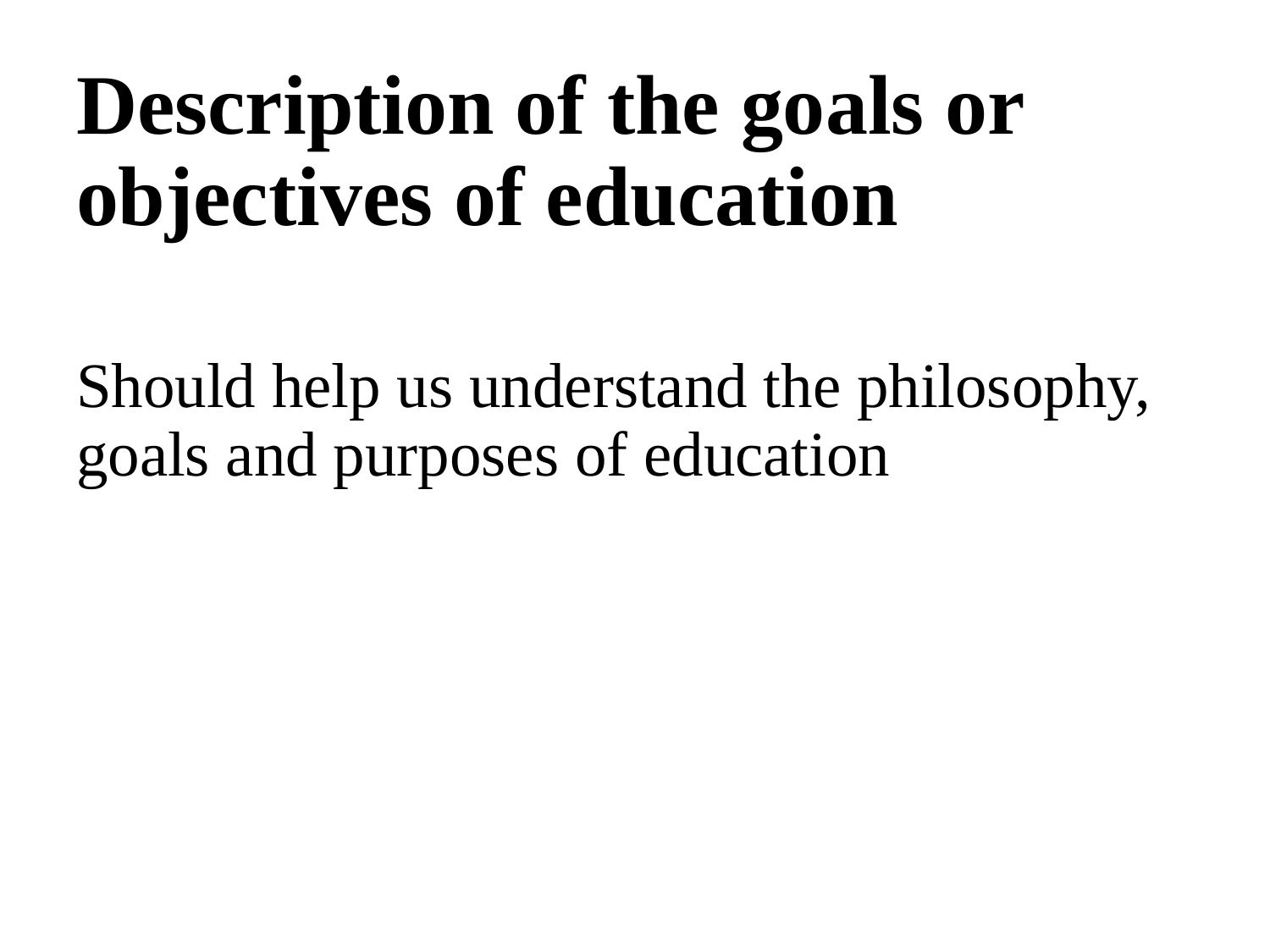

# Description of the goals or objectives of education
Should help us understand the philosophy, goals and purposes of education